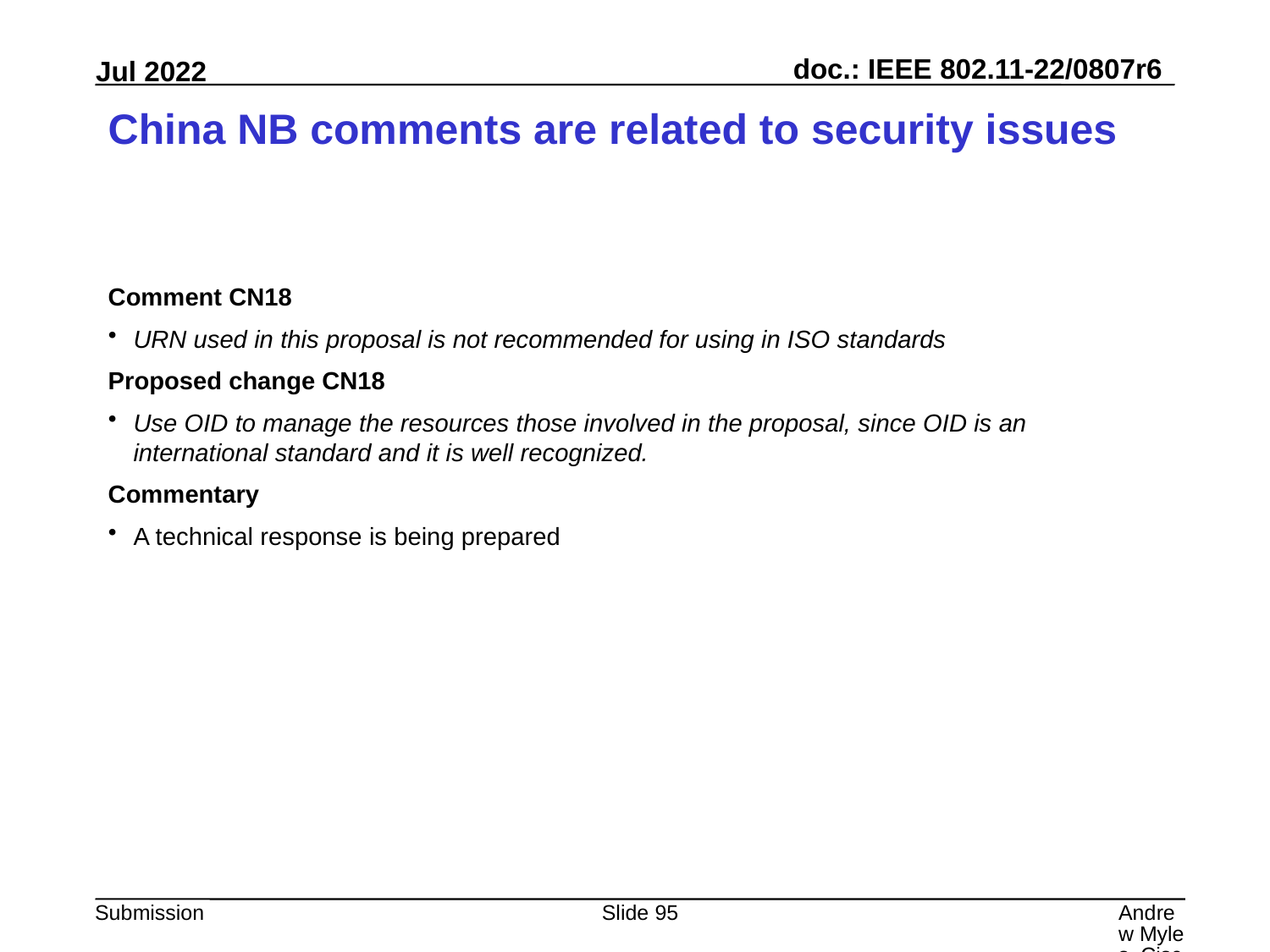

# China NB comments are related to security issues
Comment CN18
URN used in this proposal is not recommended for using in ISO standards
Proposed change CN18
Use OID to manage the resources those involved in the proposal, since OID is an international standard and it is well recognized.
Commentary
A technical response is being prepared

Slide 95
Andrew Myles, Cisco